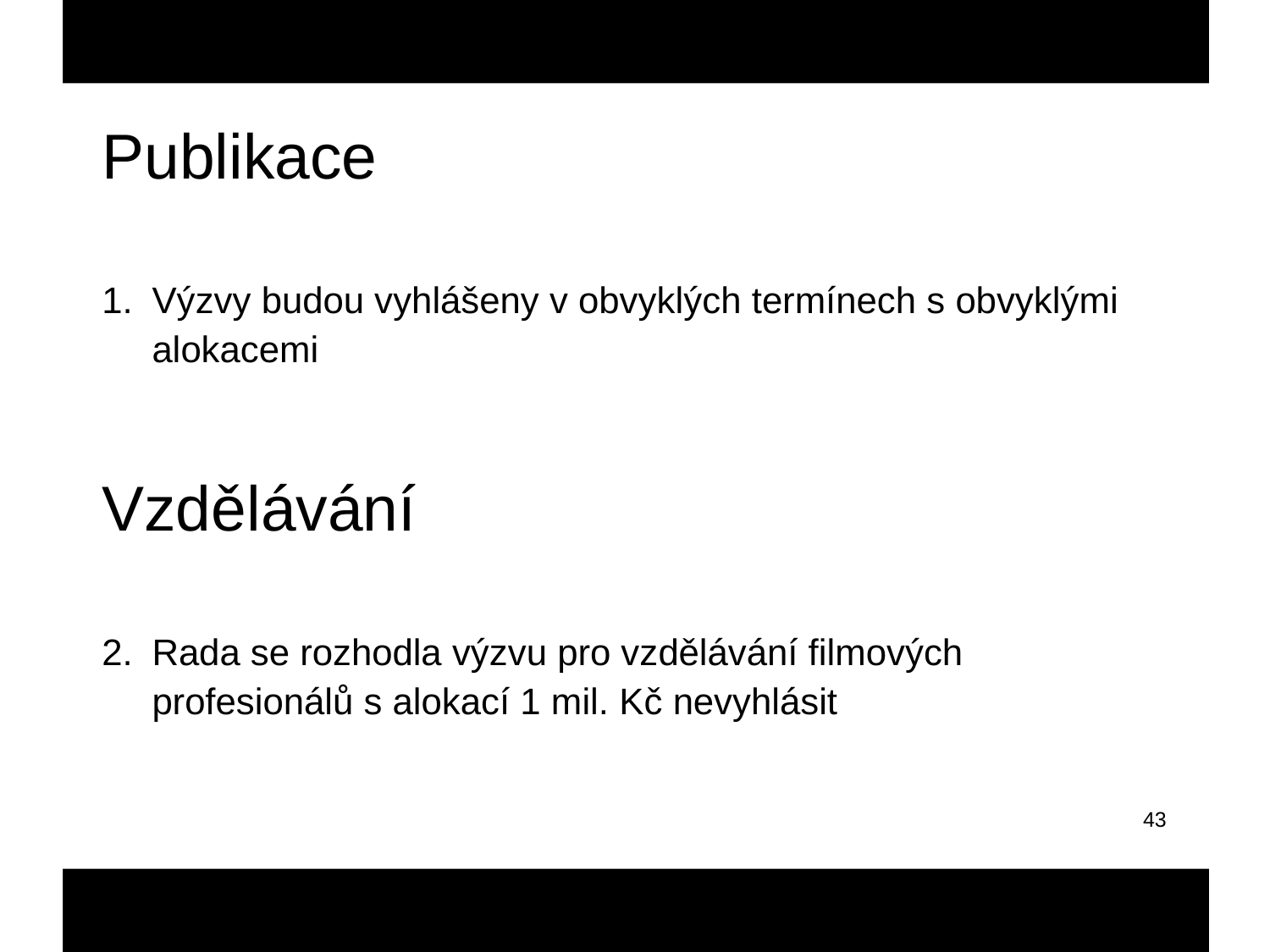

Publikace

Výzvy budou vyhlášeny v obvyklých termínech s obvyklými alokacemi

Vzdělávání

Rada se rozhodla výzvu pro vzdělávání filmových profesionálů s alokací 1 mil. Kč nevyhlásit

43